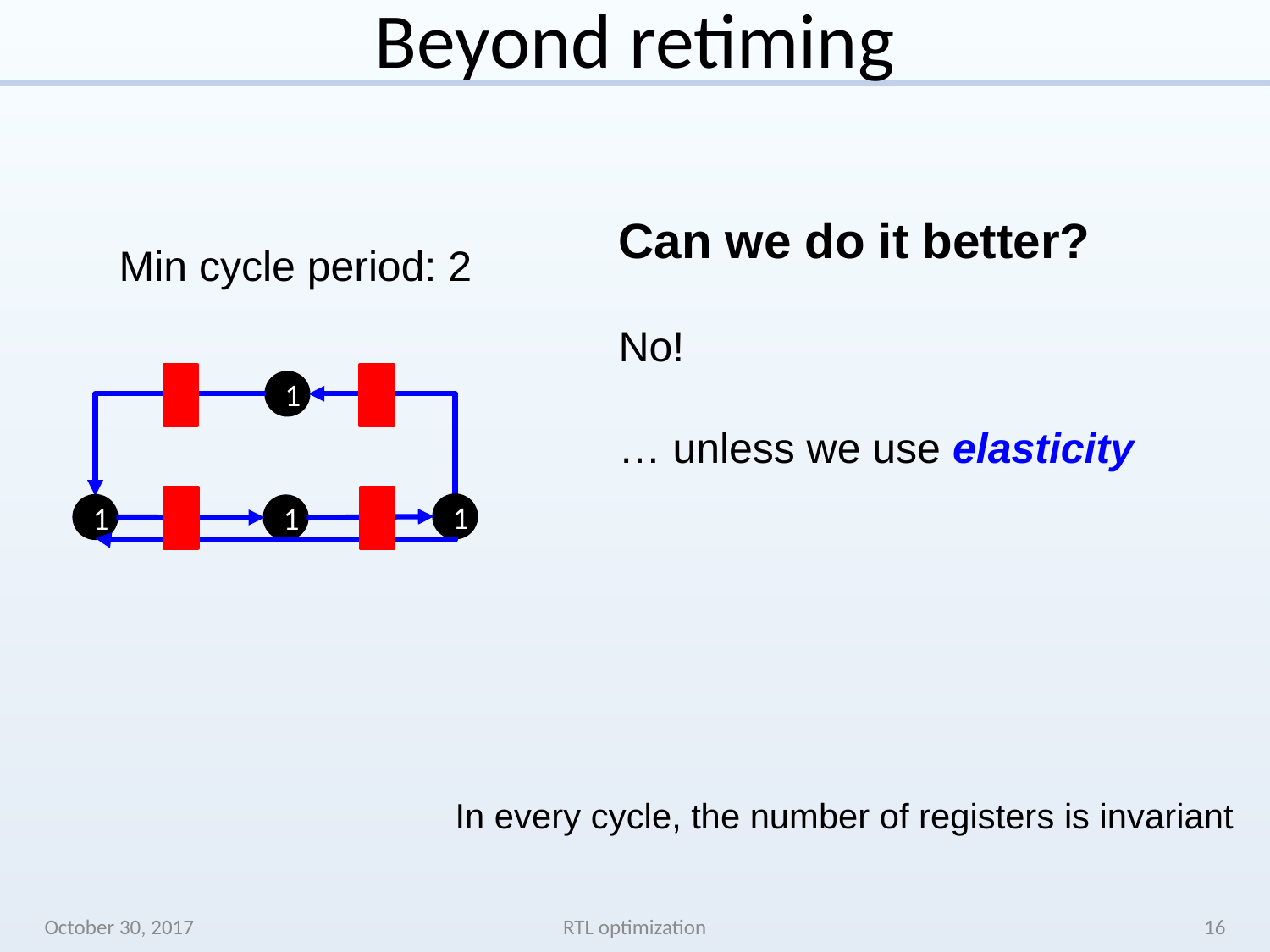

# Beyond retiming
Can we do it better?
No!
… unless we use elasticity
Min cycle period: 2

1

1
1
1
In every cycle, the number of registers is invariant
October 30, 2017
RTL optimization
16